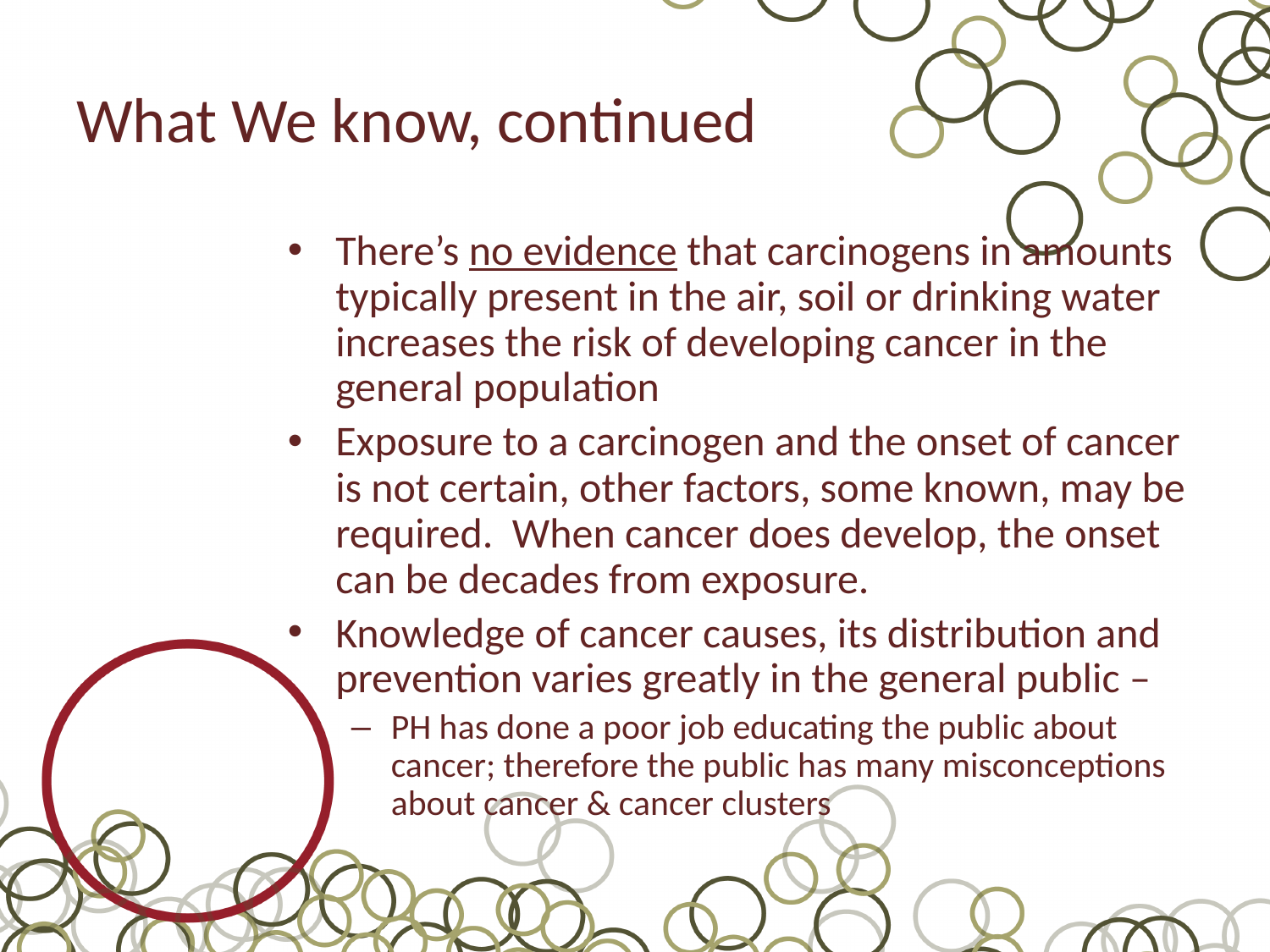

# What We know, continued
There’s no evidence that carcinogens in amounts typically present in the air, soil or drinking water increases the risk of developing cancer in the general population
Exposure to a carcinogen and the onset of cancer is not certain, other factors, some known, may be required.  When cancer does develop, the onset can be decades from exposure.
Knowledge of cancer causes, its distribution and prevention varies greatly in the general public –
PH has done a poor job educating the public about cancer; therefore the public has many misconceptions about cancer & cancer clusters